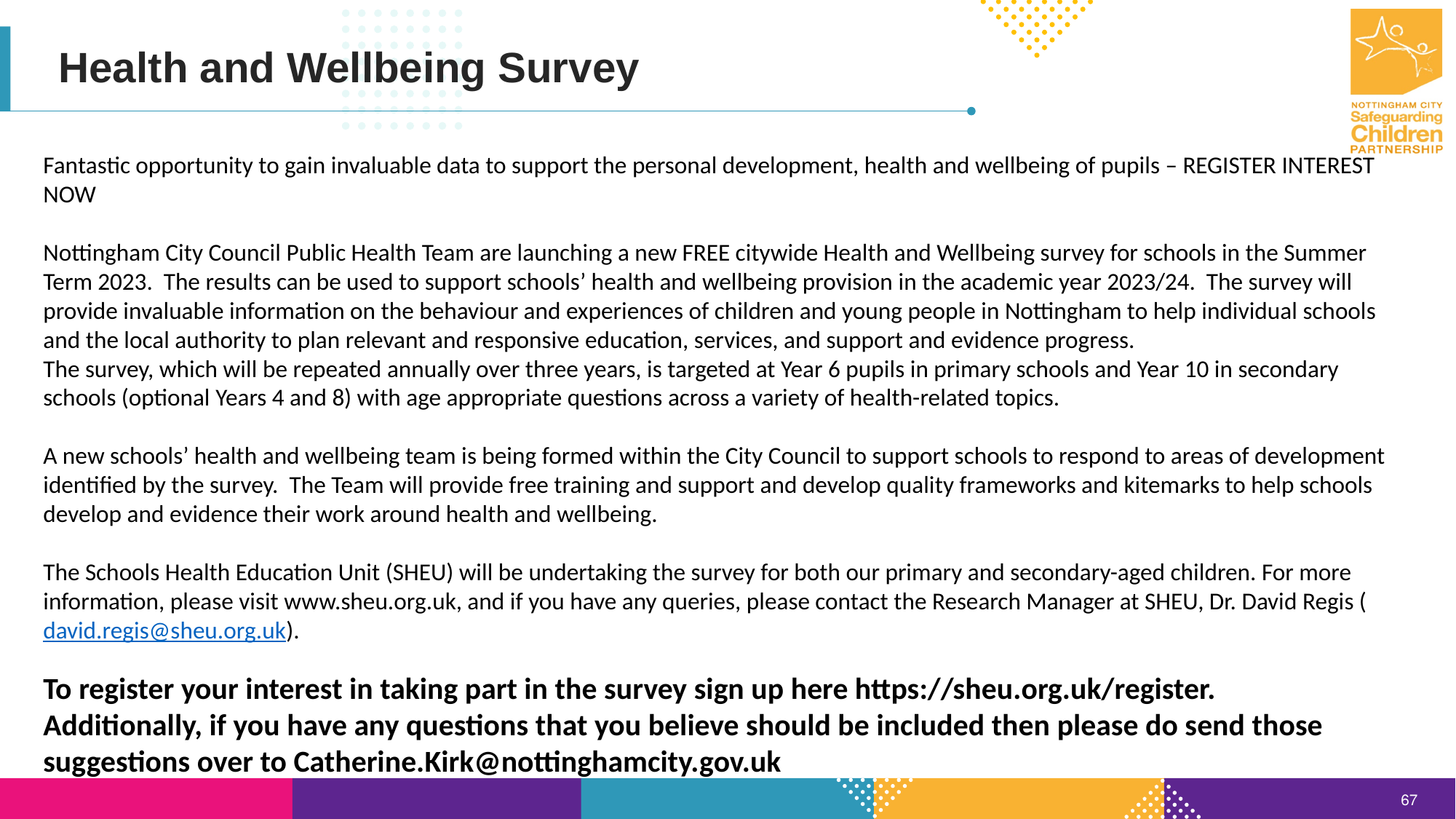

Health and Wellbeing Survey
Fantastic opportunity to gain invaluable data to support the personal development, health and wellbeing of pupils – REGISTER INTEREST NOW

Nottingham City Council Public Health Team are launching a new FREE citywide Health and Wellbeing survey for schools in the Summer Term 2023.  The results can be used to support schools’ health and wellbeing provision in the academic year 2023/24.  The survey will provide invaluable information on the behaviour and experiences of children and young people in Nottingham to help individual schools and the local authority to plan relevant and responsive education, services, and support and evidence progress.
The survey, which will be repeated annually over three years, is targeted at Year 6 pupils in primary schools and Year 10 in secondary schools (optional Years 4 and 8) with age appropriate questions across a variety of health-related topics.

A new schools’ health and wellbeing team is being formed within the City Council to support schools to respond to areas of development identified by the survey.  The Team will provide free training and support and develop quality frameworks and kitemarks to help schools develop and evidence their work around health and wellbeing.

The Schools Health Education Unit (SHEU) will be undertaking the survey for both our primary and secondary-aged children. For more information, please visit www.sheu.org.uk, and if you have any queries, please contact the Research Manager at SHEU, Dr. David Regis (david.regis@sheu.org.uk).

To register your interest in taking part in the survey sign up here https://sheu.org.uk/register.
Additionally, if you have any questions that you believe should be included then please do send those suggestions over to Catherine.Kirk@nottinghamcity.gov.uk